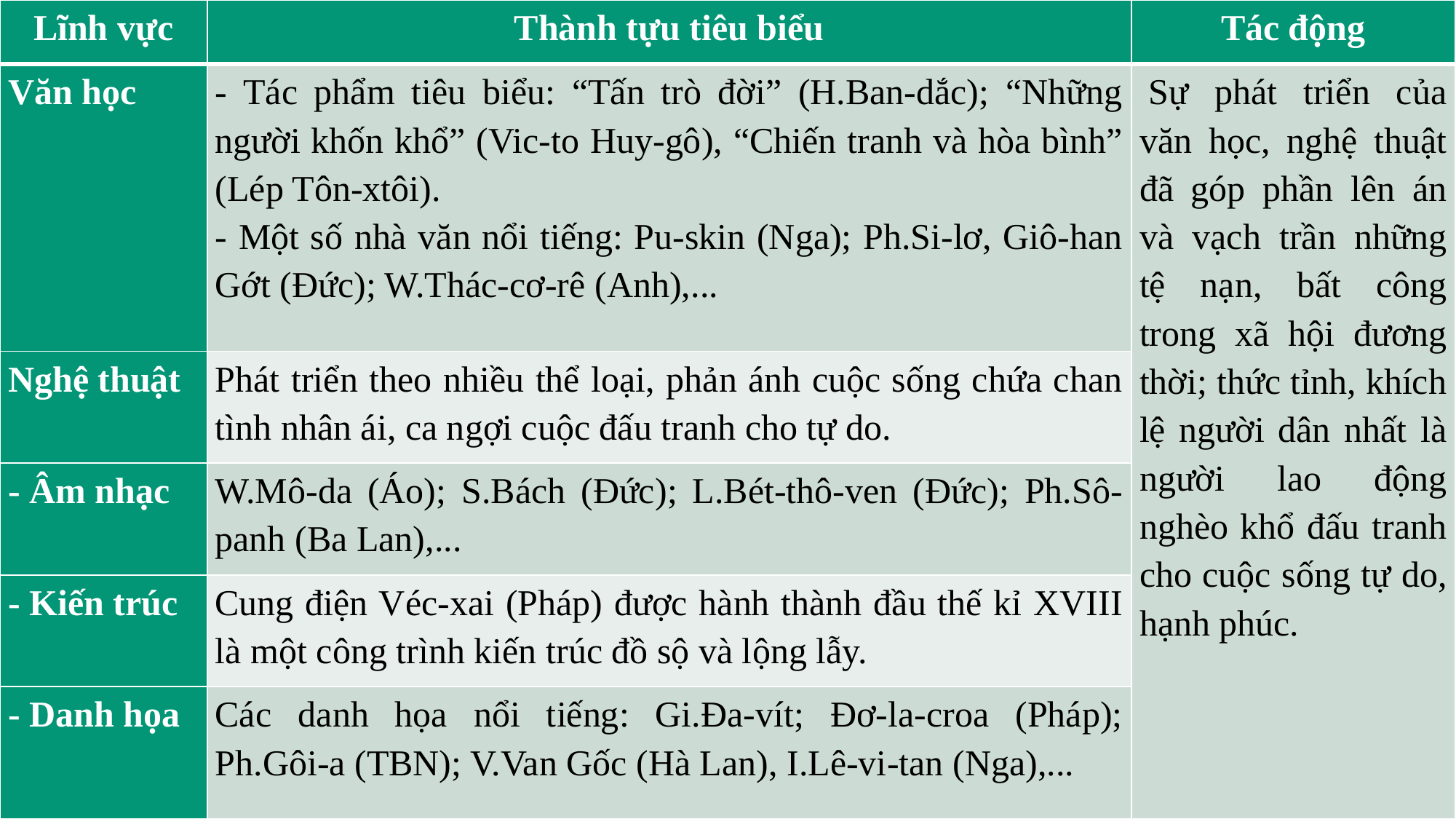

| Lĩnh vực | Thành tựu tiêu biểu | Tác động |
| --- | --- | --- |
| Văn học | - Tác phẩm tiêu biểu: “Tấn trò đời” (H.Ban-dắc); “Những người khốn khổ” (Vic-to Huy-gô), “Chiến tranh và hòa bình” (Lép Tôn-xtôi). - Một số nhà văn nổi tiếng: Pu-skin (Nga); Ph.Si-lơ, Giô-han Gớt (Đức); W.Thác-cơ-rê (Anh),... | Sự phát triển của văn học, nghệ thuật đã góp phần lên án và vạch trần những tệ nạn, bất công trong xã hội đương thời; thức tỉnh, khích lệ người dân nhất là người lao động nghèo khổ đấu tranh cho cuộc sống tự do, hạnh phúc. |
| Nghệ thuật | Phát triển theo nhiều thể loại, phản ánh cuộc sống chứa chan tình nhân ái, ca ngợi cuộc đấu tranh cho tự do. |  |
| - Âm nhạc | W.Mô-da (Áo); S.Bách (Đức); L.Bét-thô-ven (Đức); Ph.Sô-panh (Ba Lan),... |  |
| - Kiến trúc | Cung điện Véc-xai (Pháp) được hành thành đầu thế kỉ XVIII là một công trình kiến trúc đồ sộ và lộng lẫy. |  |
| - Danh họa | Các danh họa nổi tiếng: Gi.Đa-vít; Đơ-la-croa (Pháp); Ph.Gôi-a (TBN); V.Van Gốc (Hà Lan), I.Lê-vi-tan (Nga),... |  |